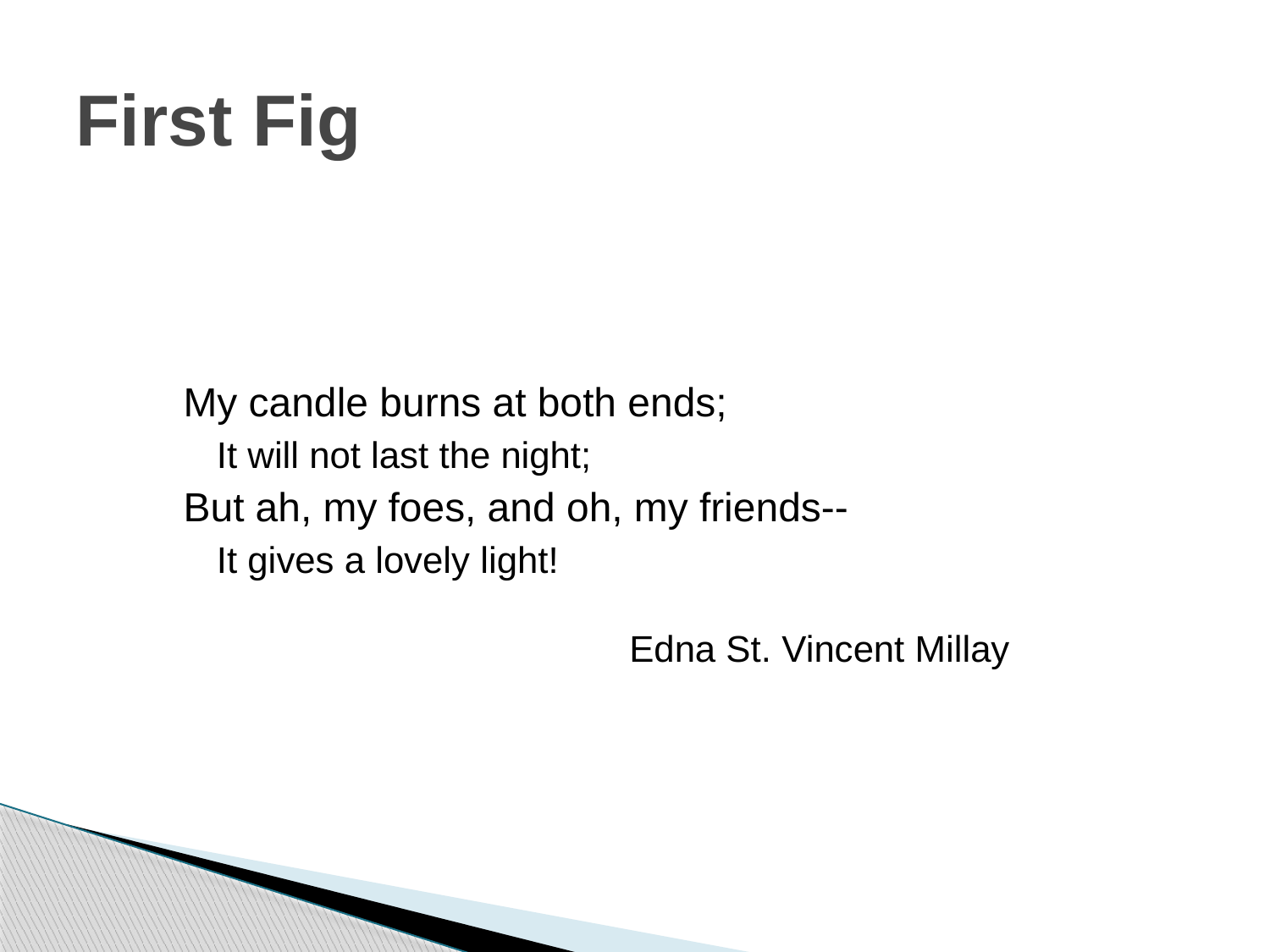

# First Fig
My candle burns at both ends;
It will not last the night;
But ah, my foes, and oh, my friends--
It gives a lovely light!
			Edna St. Vincent Millay